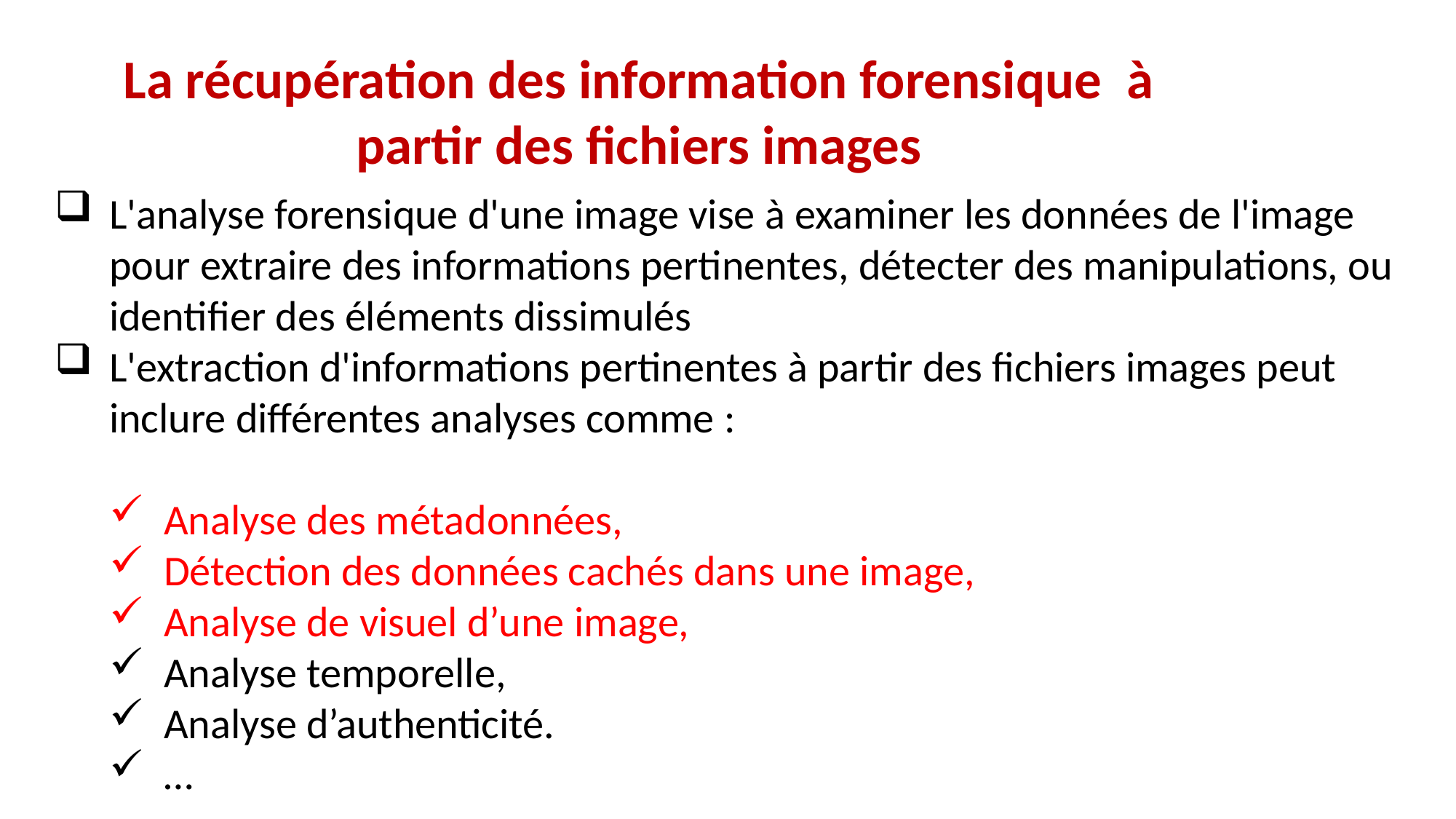

La récupération des information forensique  à partir des fichiers images
L'analyse forensique d'une image vise à examiner les données de l'image pour extraire des informations pertinentes, détecter des manipulations, ou identifier des éléments dissimulés
L'extraction d'informations pertinentes à partir des fichiers images peut inclure différentes analyses comme :

Analyse des métadonnées,
Détection des données cachés dans une image,
Analyse de visuel d’une image,
Analyse temporelle,
Analyse d’authenticité.
…